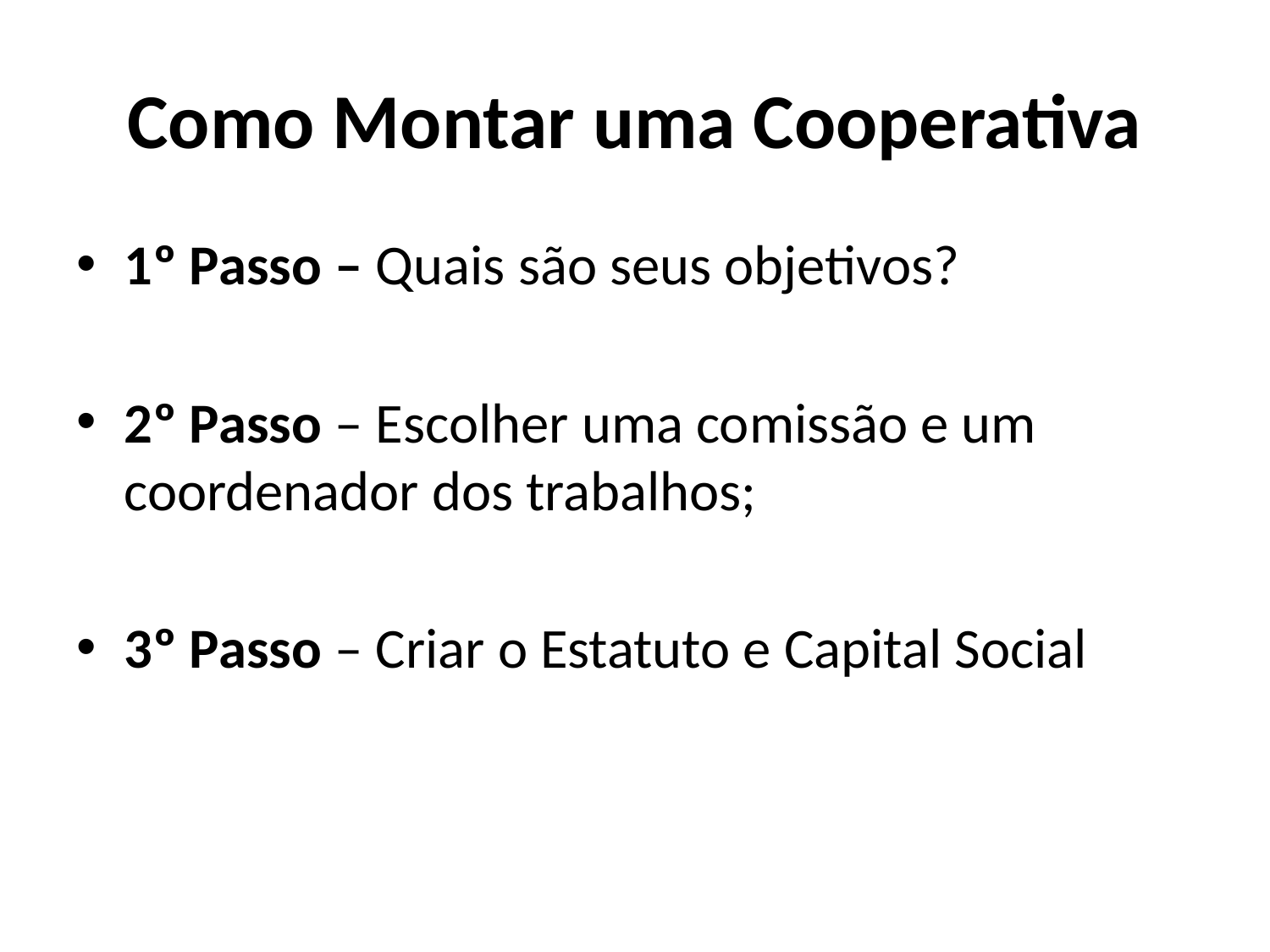

# Como Montar uma Cooperativa
1º Passo – Quais são seus objetivos?

2º Passo – Escolher uma comissão e um coordenador dos trabalhos;

3º Passo – Criar o Estatuto e Capital Social